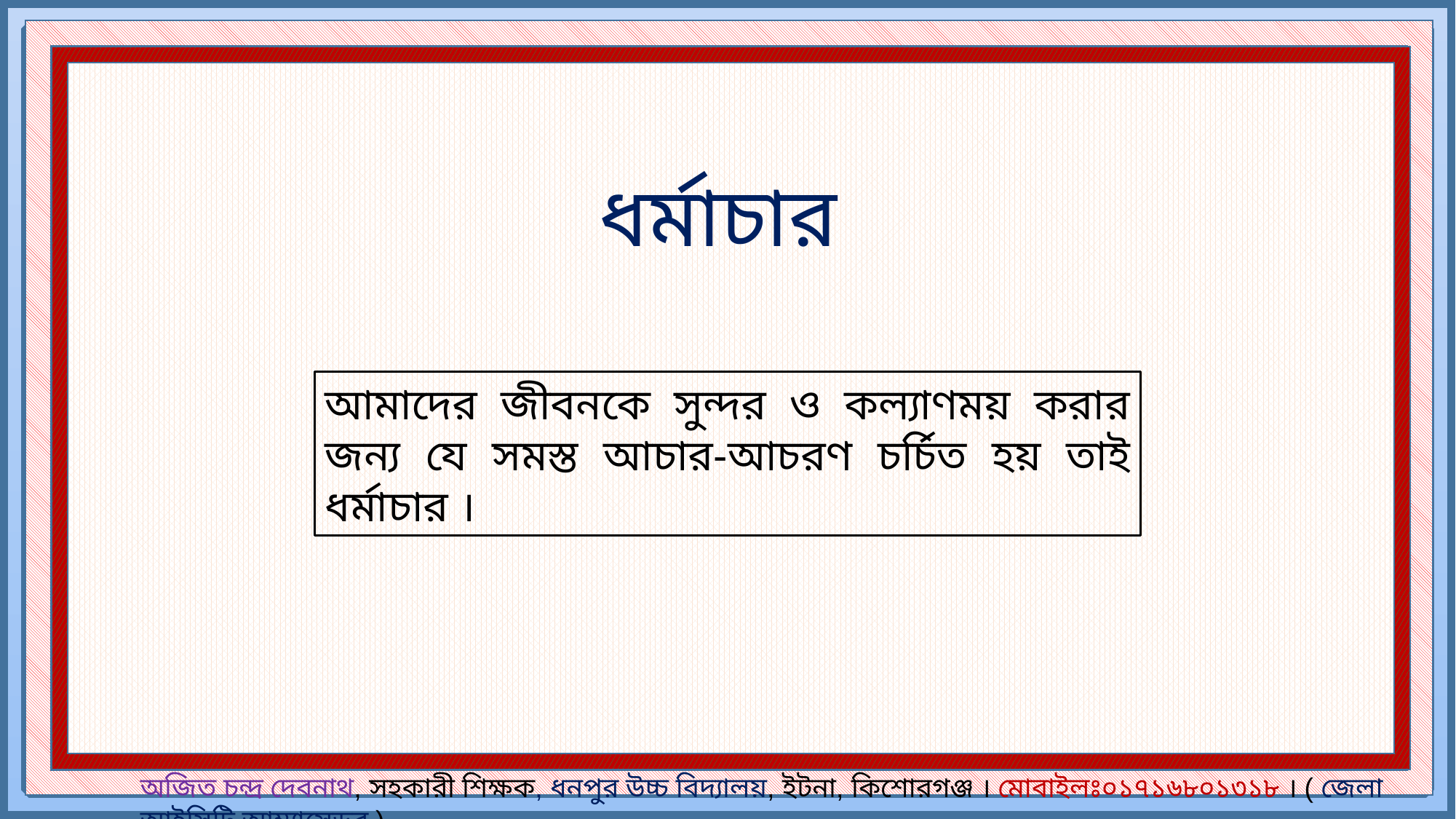

ধর্মাচার
আমাদের জীবনকে সুন্দর ও কল্যাণময় করার জন্য যে সমস্ত আচার-আচরণ চর্চিত হয় তাই ধর্মাচার ।
অজিত চন্দ্র দেবনাথ, সহকারী শিক্ষক, ধনপুর উচ্চ বিদ্যালয়, ইটনা, কিশোরগঞ্জ । মোবাইলঃ০১৭১৬৮০১৩১৮ । ( জেলা আইসিটি আম্ব্যাসেডর )